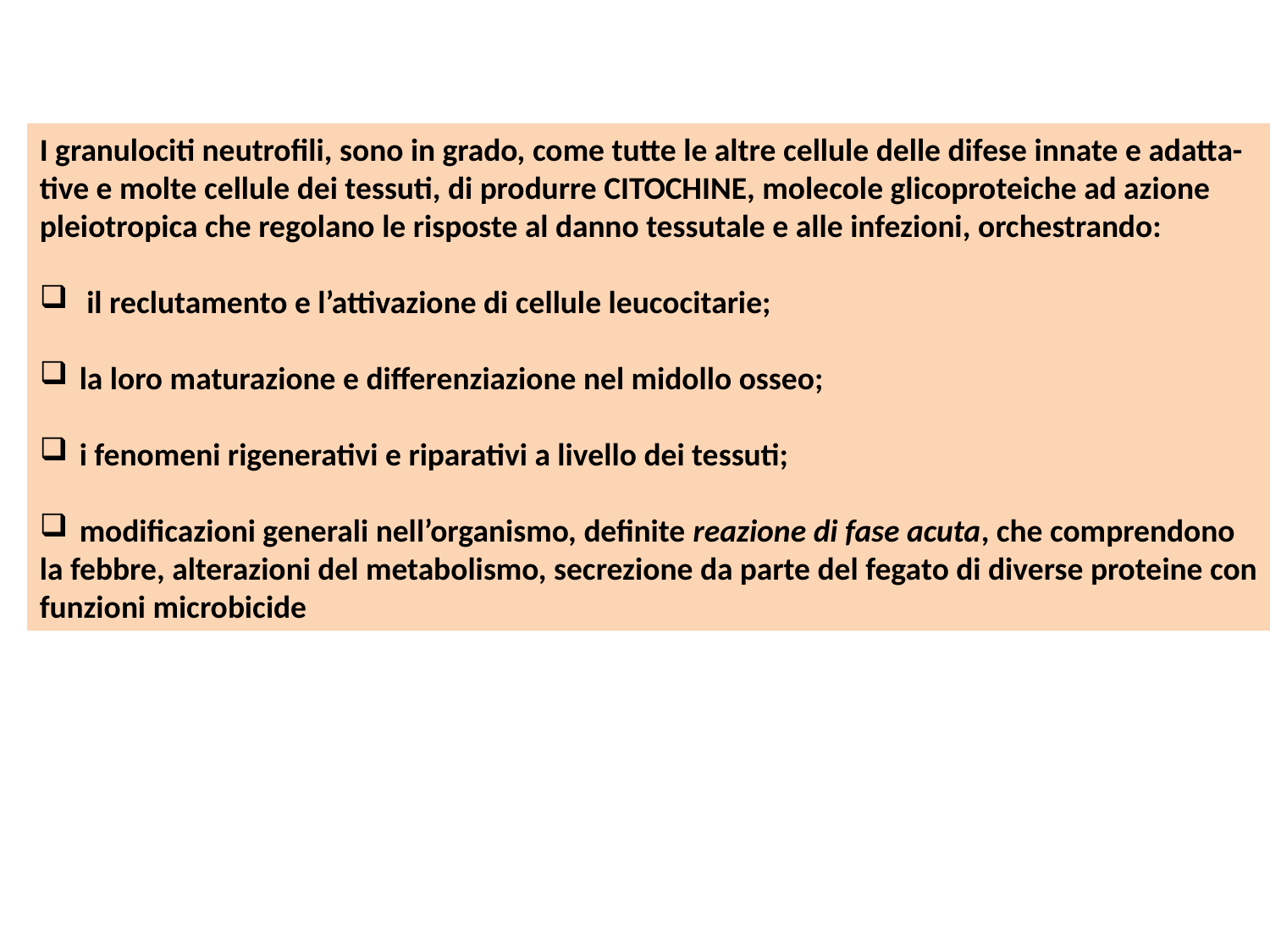

I granulociti neutrofili, sono in grado, come tutte le altre cellule delle difese innate e adatta-
tive e molte cellule dei tessuti, di produrre CITOCHINE, molecole glicoproteiche ad azione
pleiotropica che regolano le risposte al danno tessutale e alle infezioni, orchestrando:

 il reclutamento e l’attivazione di cellule leucocitarie;

la loro maturazione e differenziazione nel midollo osseo;

i fenomeni rigenerativi e riparativi a livello dei tessuti;

modificazioni generali nell’organismo, definite reazione di fase acuta, che comprendono
la febbre, alterazioni del metabolismo, secrezione da parte del fegato di diverse proteine con
funzioni microbicide